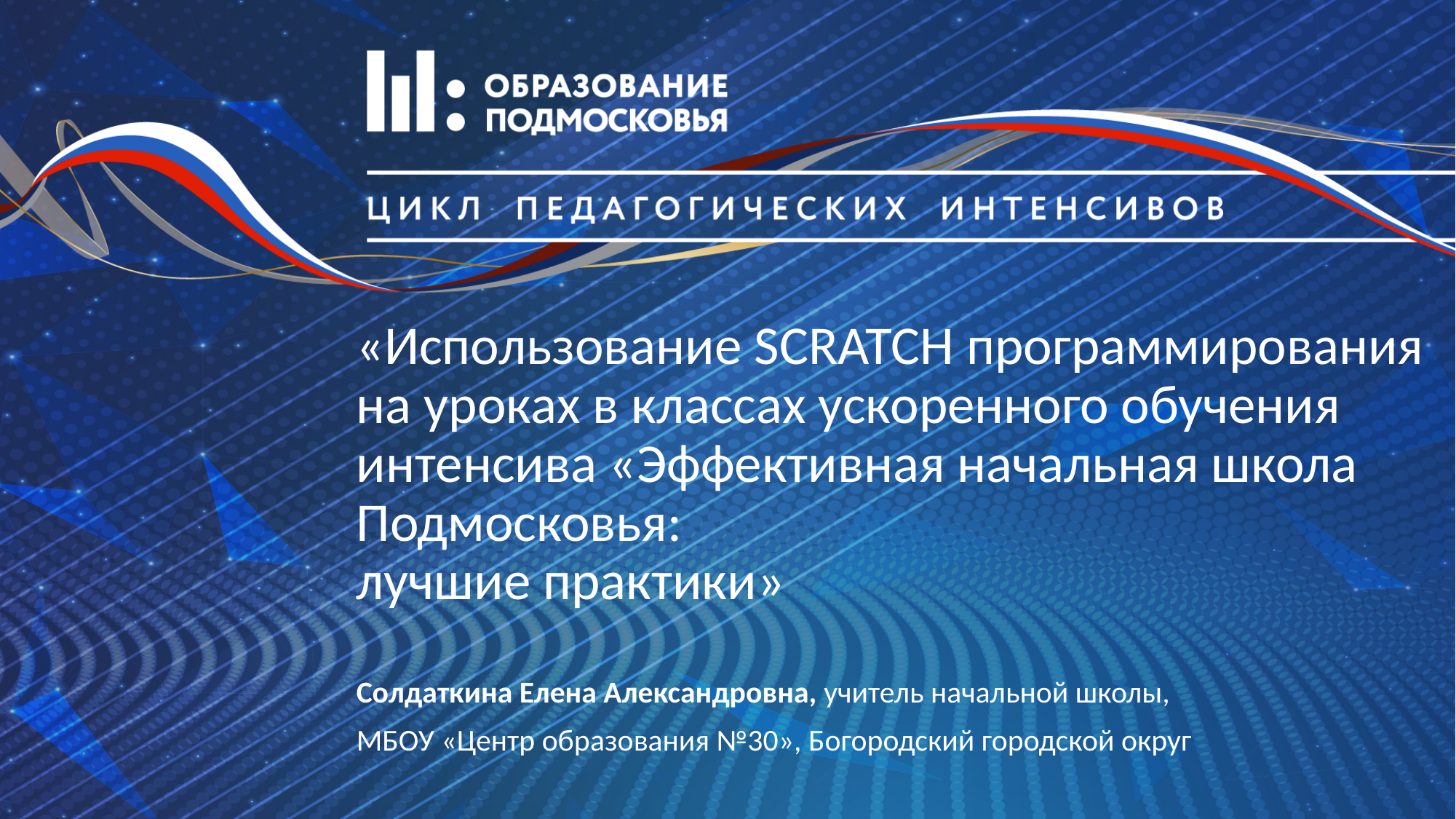

# «Использование SCRATCH программирования на уроках в классах ускоренного обучения интенсива «Эффективная начальная школа Подмосковья: лучшие практики»
Солдаткина Елена Александровна, учитель начальной школы,
МБОУ «Центр образования №30», Богородский городской округ